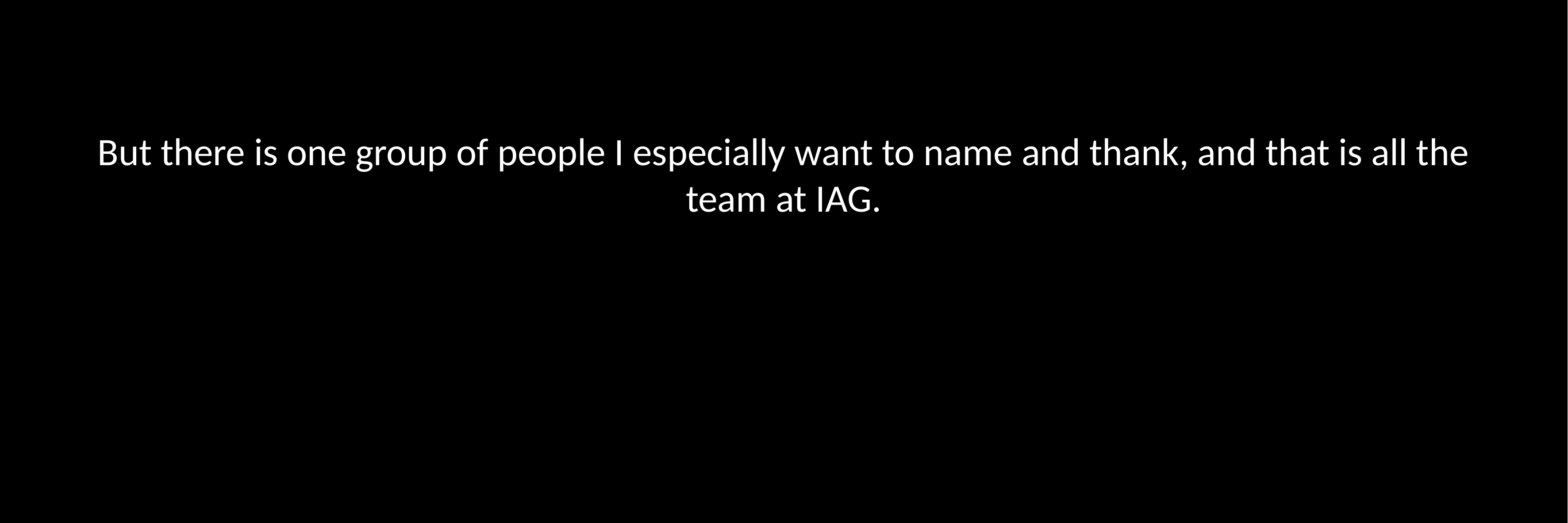

But there is one group of people I especially want to name and thank, and that is all the team at IAG.